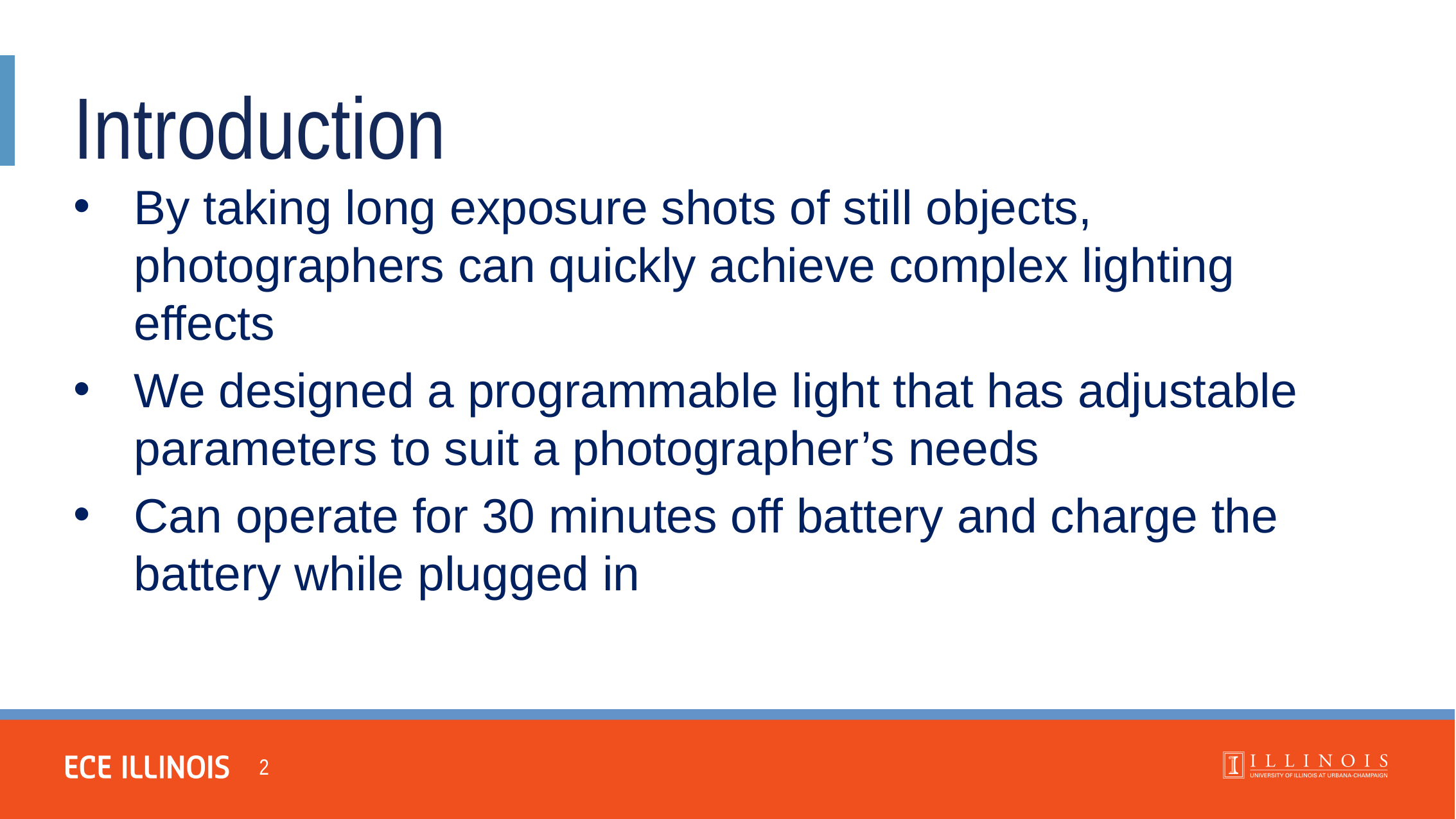

Introduction
By taking long exposure shots of still objects, photographers can quickly achieve complex lighting effects
We designed a programmable light that has adjustable  parameters to suit a photographer’s needs
Can operate for 30 minutes off battery and charge the battery while plugged in